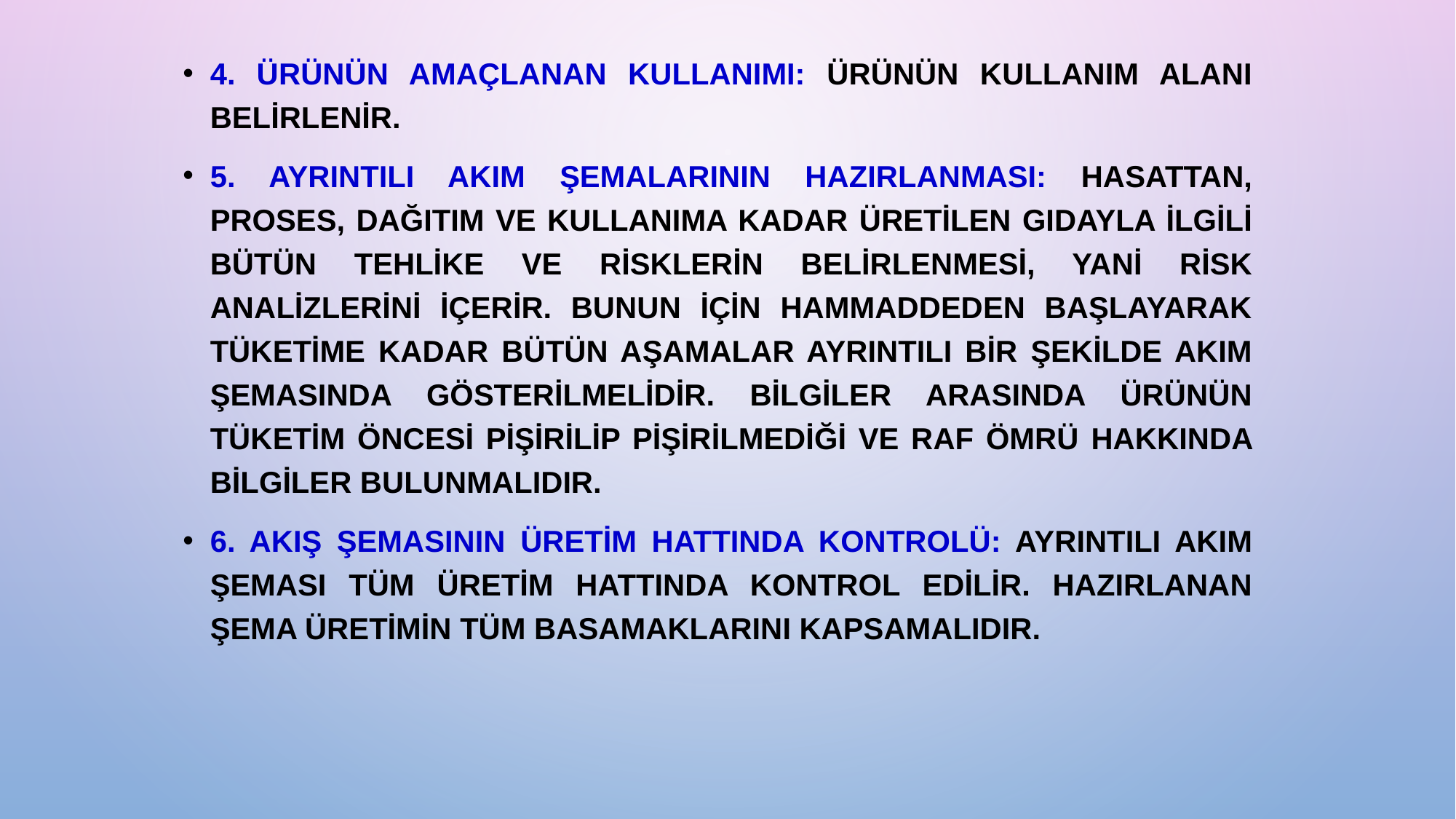

4. Ürünün amaçlanan kullanımı: Ürünün kullanım alanı belirlenir.
5. Ayrıntılı akım şemalarının hazırlanması: Hasattan, proses, dağıtım ve kullanıma kadar üretilen gıdayla ilgili bütün tehlike ve risklerin belirlenmesi, yani risk analizlerini içerir. Bunun için hammaddeden başlayarak tüketime kadar bütün aşamalar ayrıntılı bir şekilde akım şemasında gösterilmelidir. Bilgiler arasında ürünün tüketim öncesi pişirilip pişirilmediği ve raf ömrü hakkında bilgiler bulunmalıdır.
6. Akış şemasının üretim hattında kontrolü: Ayrıntılı akım şeması tüm üretim hattında kontrol edilir. Hazırlanan şema üretimin tüm basamaklarını kapsamalıdır.